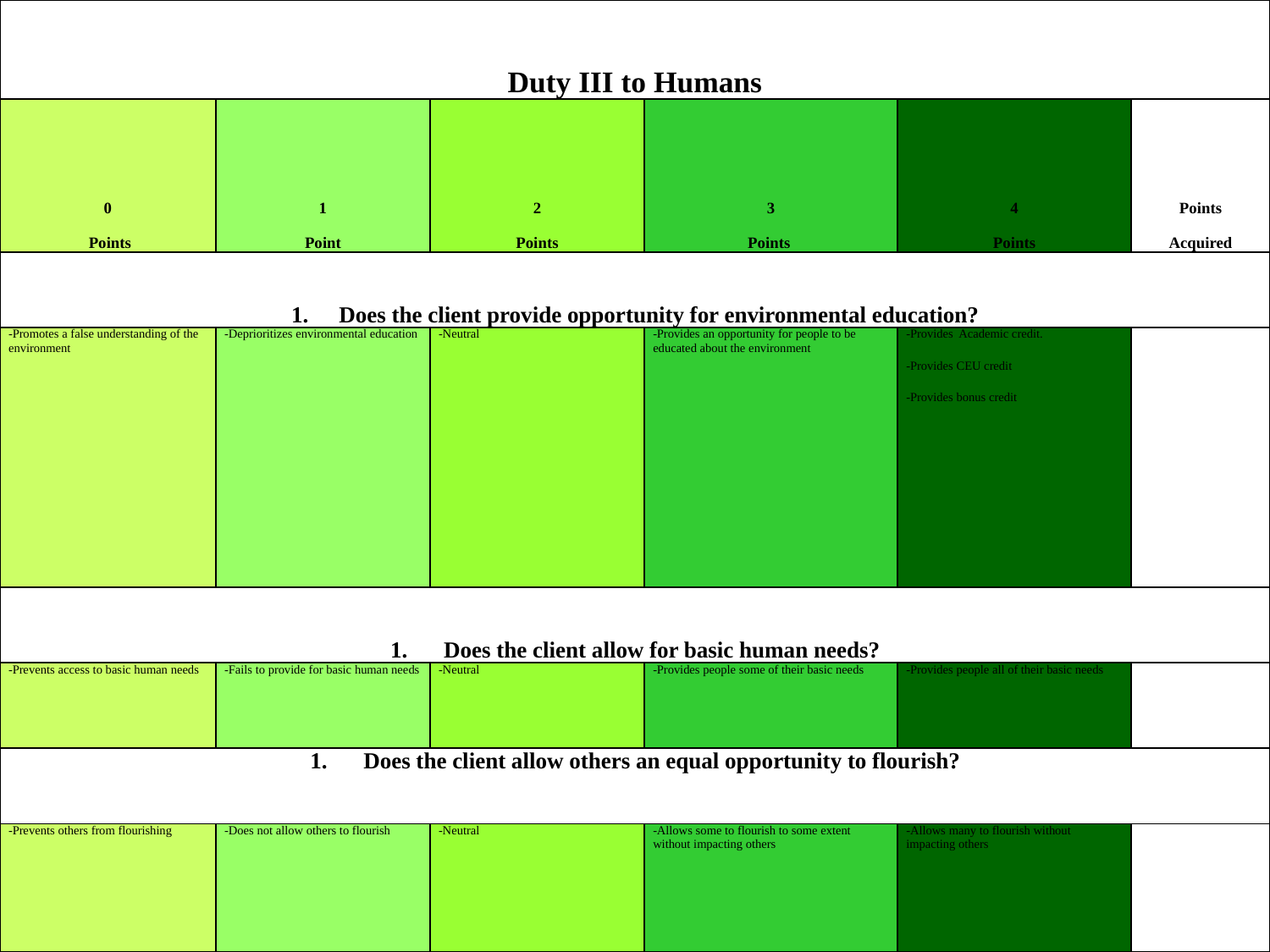

| Duty III to Humans |  |  |  |  |  |
| --- | --- | --- | --- | --- | --- |
| 0 Points | 1 Point | 2 Points | 3 Points | 4 Points | Points Acquired |
| Does the client provide opportunity for environmental education? |  |  |  |  |  |
| -Promotes a false understanding of the environment | -Deprioritizes environmental education | -Neutral | -Provides an opportunity for people to be educated about the environment | -Provides Academic credit. -Provides CEU credit -Provides bonus credit |  |
| Does the client allow for basic human needs? |  |  |  |  |  |
| -Prevents access to basic human needs | -Fails to provide for basic human needs | -Neutral | -Provides people some of their basic needs | -Provides people all of their basic needs |  |
| Does the client allow others an equal opportunity to flourish? |  |  |  |  |  |
| -Prevents others from flourishing | -Does not allow others to flourish | -Neutral | -Allows some to flourish to some extent without impacting others | -Allows many to flourish without impacting others |  |
#